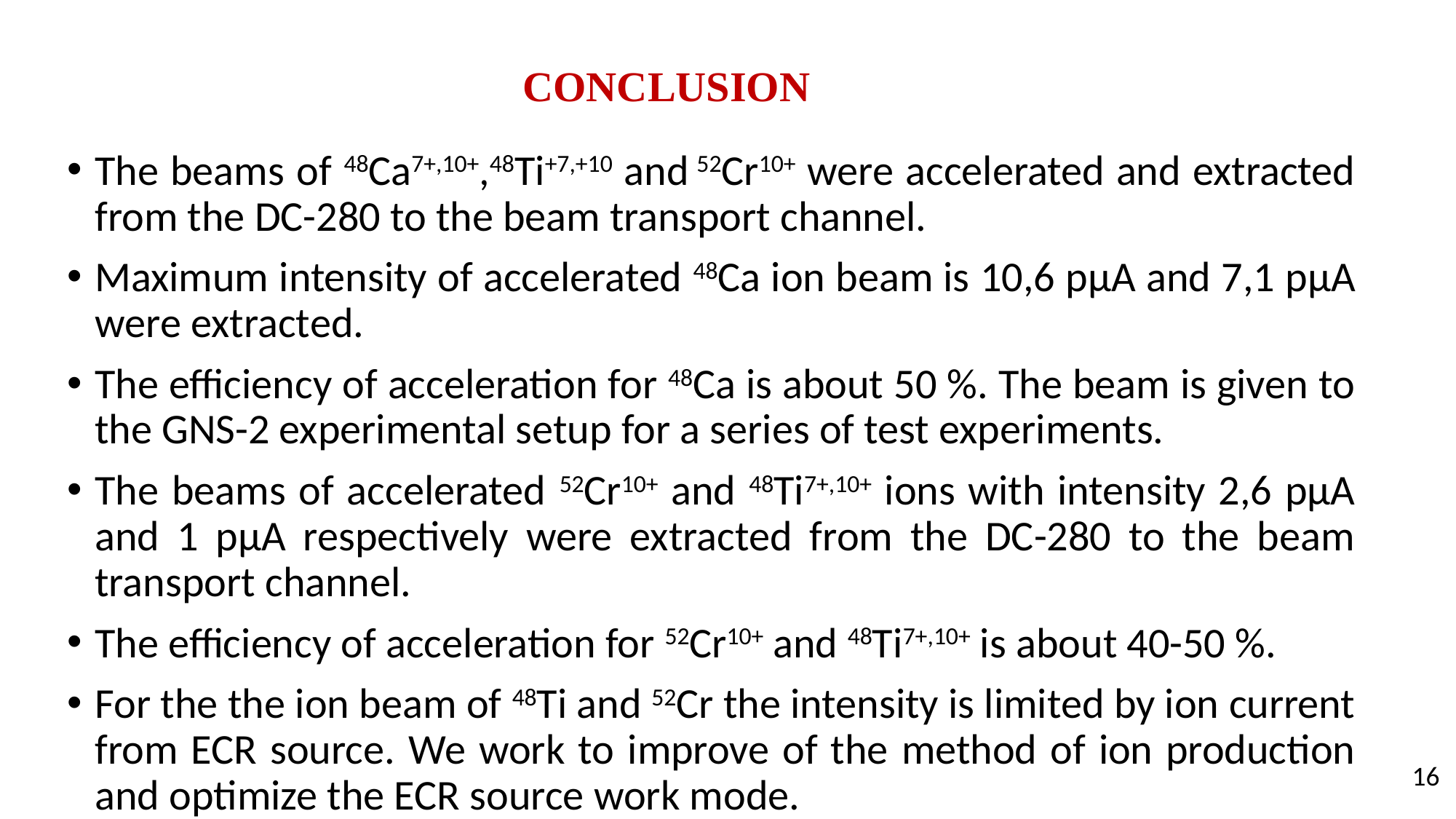

CONCLUSION
# The beams of 48Ca7+,10+,48Ti+7,+10 and 52Cr10+ were accelerated and extracted from the DC-280 to the beam transport channel.
Maximum intensity of accelerated 48Ca ion beam is 10,6 pμA and 7,1 pμA were extracted.
The efficiency of acceleration for 48Ca is about 50 %. The beam is given to the GNS-2 experimental setup for a series of test experiments.
The beams of accelerated 52Cr10+ and 48Ti7+,10+ ions with intensity 2,6 pμA and 1 pμA respectively were extracted from the DC-280 to the beam transport channel.
The efficiency of acceleration for 52Cr10+ and 48Ti7+,10+ is about 40-50 %.
For the the ion beam of 48Ti and 52Cr the intensity is limited by ion current from ECR source. We work to improve of the method of ion production and optimize the ECR source work mode.

16